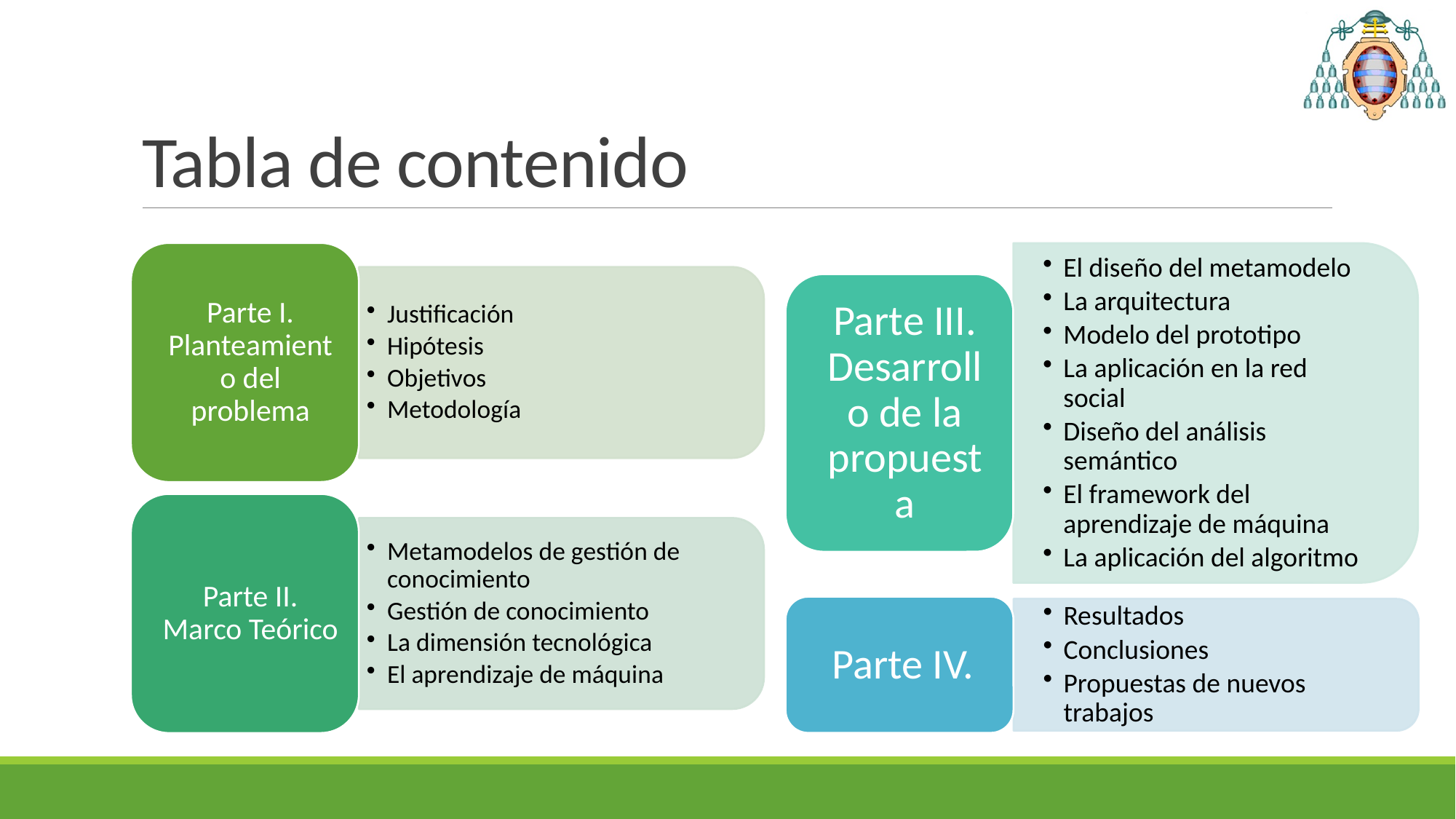

# Tabla de contenido
El diseño del metamodelo
La arquitectura
Modelo del prototipo
La aplicación en la red social
Diseño del análisis semántico
El framework del aprendizaje de máquina
La aplicación del algoritmo
Parte III. Desarrollo de la propuesta
Resultados
Conclusiones
Propuestas de nuevos trabajos
Parte IV.
Justificación
Hipótesis
Objetivos
Metodología
Parte I. Planteamiento del problema
Metamodelos de gestión de conocimiento
Gestión de conocimiento
La dimensión tecnológica
El aprendizaje de máquina
Parte II. Marco Teórico